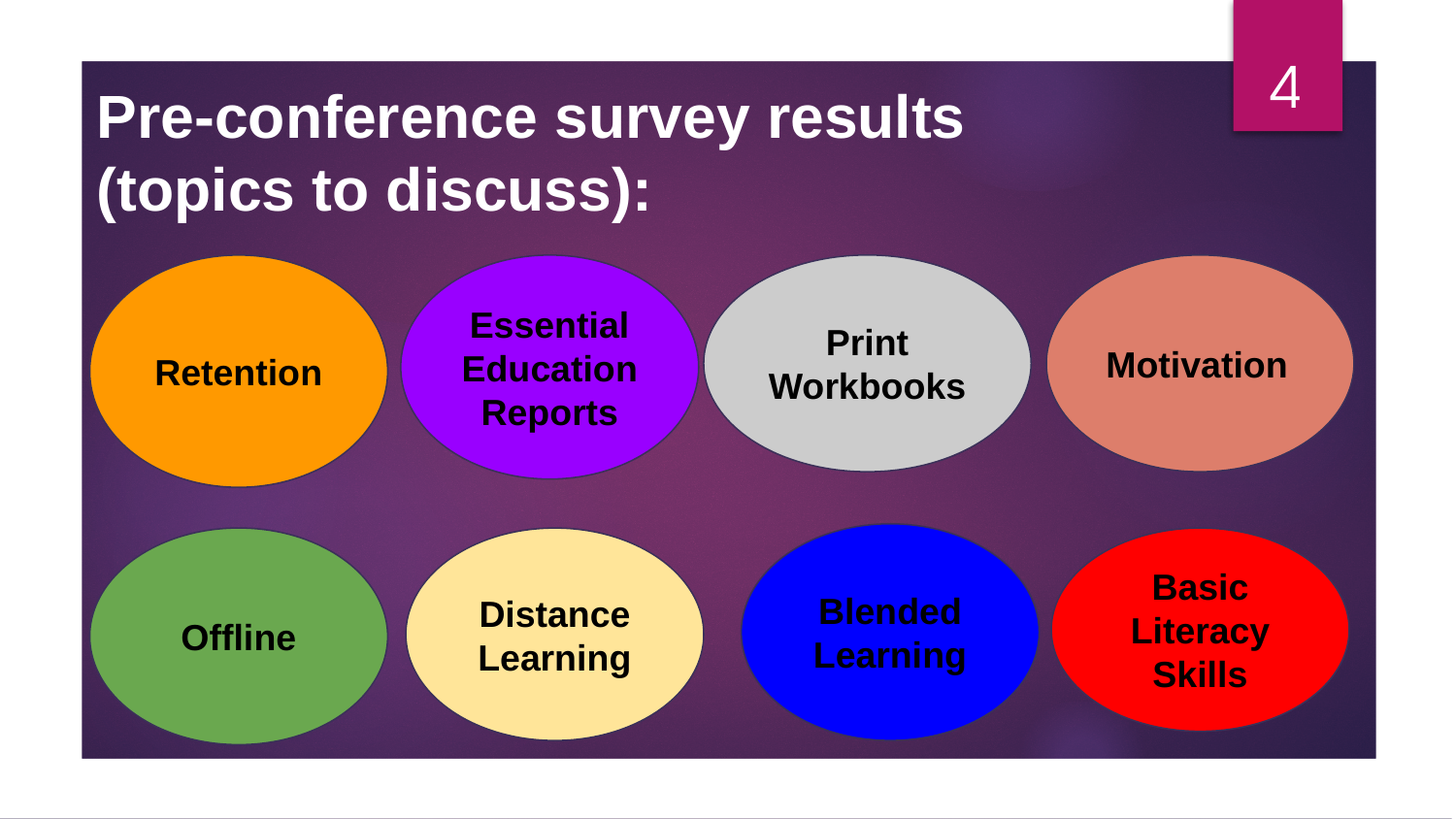

4
Pre-conference survey results        (topics to discuss):

Retention
Essential Education Reports
Print Workbooks
Motivation
#
Blended Learning
Offline
Distance Learning
Basic Literacy Skills